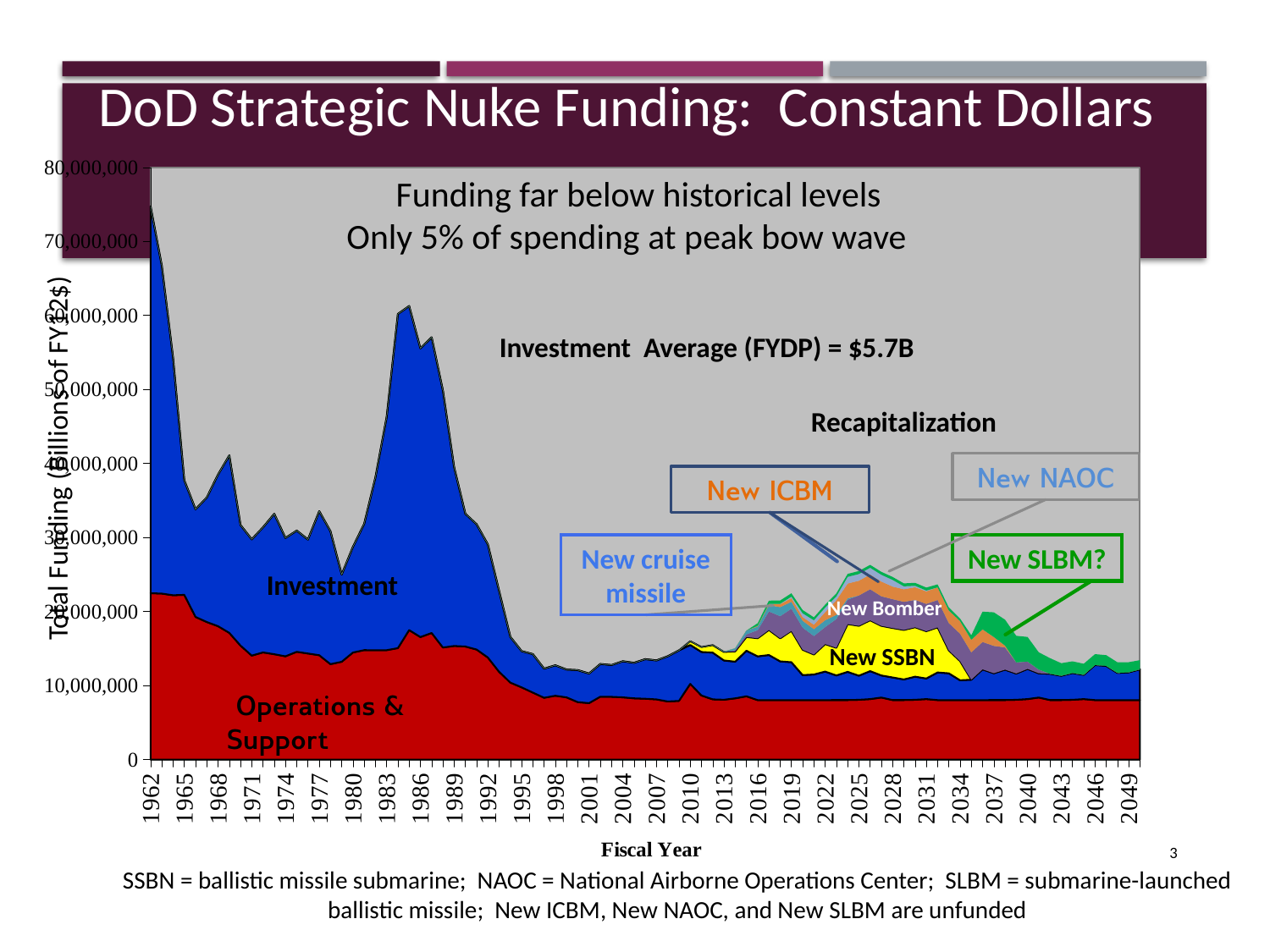

DoD Strategic Nuke Funding:  Constant Dollars

   Funding far below historical levels
Only 5% of spending at peak bow wave

### Chart

| Category | Investment | Sustainment | New SSBN | New Bomber  | New CM | Minuteman III replacement | NAOC/Air Force 1 | Trident D-5 replacement |
|---|---|---|---|---|---|---|---|---|
| 1962 | 22475568.022 | 52248962.98199999 | None | None | None | None | None | None |
| 1963 | 22420473.835 | 44301138.826000005 | None | None | None | None | None | None |
| 1964 | 22198366.720999997 | 32097015.63000002 | None | None | None | None | None | None |
| 1965 | 22252515.169 | 15487251.721 | None | None | None | None | None | None |
| 1966 | 19274701.946999997 | 14542781.343 | None | None | None | None | None | None |
| 1967 | 18578570.426999997 | 16825832.605 | None | None | None | None | None | None |
| 1968 | 18026228.922999997 | 20479477.980999976 | None | None | None | None | None | None |
| 1969 | 17116234.474000003 | 23973925.706999995 | None | None | None | None | None | None |
| 1970 | 15403427.478999997 | 16288395.93799998 | None | None | None | None | None | None |
| 1971 | 14048980.738999777 | 15704474.514000002 | None | None | None | None | None | None |
| 1972 | 14481581.937 | 16896626.047000002 | None | None | None | None | None | None |
| 1973 | 14238623.564 | 18961165.18 | None | None | None | None | None | None |
| 1974 | 13952010.291999985 | 15991924.641000003 | None | None | None | None | None | None |
| 1975 | 14560959.012 | 16370695.393999998 | None | None | None | None | None | None |
| 1976 | 14331410.363999998 | 15396291.881000008 | None | None | None | None | None | None |
| 1977 | 14105837.455000212 | 19450780.583999977 | None | None | None | None | None | None |
| 1978 | 12893209.313000008 | 17957227.851999994 | None | None | None | None | None | None |
| 1979 | 13216936.679 | 11789333.045 | None | None | None | None | None | None |
| 1980 | 14468858.291999985 | 14279916.82 | None | None | None | None | None | None |
| 1981 | 14790730.63599999 | 17064994.440999996 | None | None | None | None | None | None |
| 1982 | 14776175.852000048 | 23326774.6 | None | None | None | None | None | None |
| 1983 | 14778183.69999998 | 31517955.582000006 | None | None | None | None | None | None |
| 1984 | 15058902.620999983 | 45139912.20400001 | None | None | None | None | None | None |
| 1985 | 17494354.349 | 43776369.865 | None | None | None | None | None | None |
| 1986 | 16553034.833999999 | 39012043.311 | None | None | None | None | None | None |
| 1987 | 17104974.262999997 | 39943208.321 | None | None | None | None | None | None |
| 1988 | 15137267.38200001 | 34721635.442 | None | None | None | None | None | None |
| 1989 | 15352177.059999999 | 24120761.560000002 | None | None | None | None | None | None |
| 1990 | 15279940.007999985 | 17935166.61200006 | None | None | None | None | None | None |
| 1991 | 14859033.949000001 | 16922392.85600002 | None | None | None | None | None | None |
| 1992 | 13788260.391000004 | 15290755.243999979 | None | None | None | None | None | None |
| 1993 | 11860719.102000002 | 10922905.735000001 | None | None | None | None | None | None |
| 1994 | 10402512.621000003 | 6175586.289000001 | None | None | None | None | None | None |
| 1995 | 9761506.851 | 4890574.174000001 | None | None | None | None | None | None |
| 1996 | 9049137.877 | 5200516.2590000015 | None | None | None | None | None | None |
| 1997 | 8350356.164999999 | 3933796.129000001 | None | None | None | None | None | None |
| 1998 | 8627035.973000005 | 4106478.0329999947 | None | None | None | None | None | None |
| 1999 | 8401201.103999991 | 3763526.9110000003 | None | None | None | None | None | None |
| 2000 | 7759034.757000001 | 4321177.988000006 | None | None | None | None | None | None |
| 2001 | 7620984.890000001 | 4012878.728 | None | None | None | None | None | None |
| 2002 | 8495470.787999779 | 4420369.876 | None | None | None | None | None | None |
| 2003 | 8474467.627999777 | 4295624.197000001 | None | None | None | None | None | None |
| 2004 | 8412559.985000007 | 4871204.466 | None | None | None | None | None | None |
| 2005 | 8276974.739 | 4795974.276000002 | None | None | None | None | None | None |
| 2006 | 8223017.386000003 | 5345139.940000001 | None | None | None | None | None | None |
| 2007 | 8136157.404 | 5262316.4 | None | None | None | None | None | None |
| 2008 | 7845980.934 | 6110073.91 | None | None | None | None | None | None |
| 2009 | 7924504.735000004 | 6826396.796 | None | None | None | None | None | None |
| 2010 | 10224750.994000006 | 5264710.989000001 | 500000.0 | 0.0 | 0.0 | 0.0 | 0.0 | None |
| 2011 | 8658660.0 | 5880048.0 | 660000.0 | 0.0 | 0.0 | 0.0 | 0.0 | None |
| 2012 | 8138324.268000001 | 6311101.095000001 | 1020000.0 | 0.0 | 0.0 | 0.0 | 0.0 | None |
| 2013 | 8084177.571000001 | 5305904.491000001 | 1150000.0 | 0.0 | 50875.0 | 0.0 | 0.0 | None |
| 2014 | 8274446.745000002 | 4952907.382999999 | 1390000.0 | 160000.0 | 254375.0 | 0.0 | 0.0 | None |
| 2015 | 8553033.837999979 | 6154753.886000001 | 1850000.0 | 360000.0 | 508750.0 | 0.0 | 0.0 | None |
| 2016 | 8034500.0 | 5904600.0 | 2450000.0 | 1100000.0 | 484700.00000000006 | 100000.0 | 0.0 | 350000.0 |
| 2017 | 8037500.0 | 6092800.0 | 3380000.0 | 2500000.0 | 854700.0 | 150000.0 | 10000.0 | 450000.0 |
| 2018 | 8040300.0 | 5232700.0 | 3100000.0 | 3000000.0 | 1224700.0 | 400000.0 | 50000.0 | 450000.0 |
| 2019 | 8037200.0 | 5122400.0 | 4230000.0 | 3000000.0 | 925000.0 | 500000.0 | 200000.0 | 450000.0 |
| 2020 | 8040100.0 | 3372700.0 | 3420000.0 | 3000000.0 | 925000.0 | 500000.0 | 500000.0 | 450000.0 |
| 2021 | 8043000.0 | 3448500.0 | 2700000.0 | 2500000.0 | 925000.0 | 600000.0 | 600000.0 | 400000.0 |
| 2022 | 8042800.0 | 3848500.0 | 3710000.0 | 2300000.0 | 925000.0 | 1100000.0 | 600000.0 | 400000.0 |
| 2023 | 8043700.0 | 3320500.0 | 3730000.0 | 3900000.0 | 555000.0 | 2000000.0 | 500000.0 | 400000.0 |
| 2024 | 8045600.0 | 3805300.0 | 6450000.0 | 3300000.0 | 185000.0 | 2000000.0 | 900000.0 | 400000.0 |
| 2025 | 8079000.0 | 3250800.0 | 6740000.0 | 4100000.0 | 0.0 | 2000000.0 | 900000.0 | 400000.0 |
| 2026 | 8173100.0 | 3779300.0 | 6860000.0 | 4200000.0 | 0.0 | 2000000.0 | 900000.0 | 400000.0 |
| 2027 | 8382200.000000001 | 2979300.0 | 6700000.0 | 4000000.0 | 0.0 | 2000000.0 | 900000.0 | 400000.0 |
| 2028 | 8043700.0 | 3050800.0 | 6680000.0 | 3900000.0 | 0.0 | 1700000.0 | 900000.0 | 400000.0 |
| 2029 | 8045600.0 | 2779300.0 | 6680000.0 | 3800000.0 | 0.0 | 1700000.0 | 400000.0 | 400000.0 |
| 2030 | 8079000.0 | 3120500.0 | 6680000.0 | 3700000.0 | 0.0 | 1700000.0 | 200000.0 | 400000.0 |
| 2031 | 8173100.0 | 2779300.0 | 6380000.0 | 3700000.0 | 0.0 | 1700000.0 | 100000.0 | 400000.0 |
| 2032 | 8040300.0 | 3732700.0 | 6090000.000000001 | 3700000.0 | 0.0 | 1700000.0 | 0.0 | 400000.0 |
| 2033 | 8037200.0 | 3622400.0 | 3090000.0 | 3700000.0 | 0.0 | 1700000.0 | 0.0 | 400000.0 |
| 2034 | 8040100.0 | 2672700.0 | 2600000.0 | 3700000.0 | 0.0 | 1700000.0 | 0.0 | 345216.0 |
| 2035 | 8043000.0 | 2748500.0 | 0.0 | 3700000.0 | 0.0 | 1700000.0 | 0.0 | 598386.0 |
| 2036 | 8042800.0 | 4148500.0 | 0.0 | 3700000.0 | 0.0 | 1700000.0 | 0.0 | 2383973.9999999977 |
| 2037 | 8043700.0 | 3620500.0 | 0.0 | 3700000.0 | 0.0 | 1200000.0 | 0.0 | 3324590.1599999997 |
| 2038 | 8045600.0 | 4105300.0 | 0.0 | 3000000.0 | 0.0 | 250000.0 | 0.0 | 3499025.16 |
| 2039 | 8079000.0 | 3550800.0 | 0.0 | 1500000.0 | 0.0 | 0.0 | 0.0 | 3589174.5600000005 |
| 2040 | 8173100.0 | 4079300.0 | 0.0 | 1000000.0 | 0.0 | 0.0 | 0.0 | 3314623.4400000004 |
| 2041 | 8382200.000000001 | 3279300.0 | 0.0 | 500000.0 | 0.0 | 0.0 | 0.0 | 2331238.08 |
| 2042 | 8043700.0 | 3550800.0 | 0.0 | 0.0 | 0.0 | 0.0 | 0.0 | 2106176.0400000005 |
| 2043 | 8045600.0 | 3279300.0 | 0.0 | 0.0 | 0.0 | 0.0 | 0.0 | 1696416.48 |
| 2044 | 8079000.0 | 3620500.0 | 0.0 | 0.0 | 0.0 | 0.0 | 0.0 | 1567910.52 |
| 2045 | 8173100.0 | 3279300.0 | 0.0 | 0.0 | 0.0 | 0.0 | 0.0 | 1498776.84 |
| 2046 | 8040300.0 | 4732700.0 | None | None | None | None | None | 1473971.4 |
| 2047 | 8037200.0 | 4622400.0 | None | None | None | None | None | 1449395.6400000001 |
| 2048 | 8040100.0 | 3672700.0 | None | None | None | None | None | 1425164.4 |
| 2049 | 8043000.0 | 3748500.0 | None | None | None | None | None | 1366021.8 |
| 2050 | 8042800.0 | 4148500.0 | None | None | None | None | None | 1239812.6400000008 |
Investment  Average (FYDP) = $5.7B
Recapitalization
Total Funding (Billions of FY12$)
New NAOC
New ICBM
New cruise missile
New SLBM?
Investment
New Bomber
New SSBN
 Operations & Support

   3
SSBN = ballistic missile submarine;  NAOC = National Airborne Operations Center;  SLBM = submarine-launched ballistic missile;  New ICBM, New NAOC, and New SLBM are unfunded